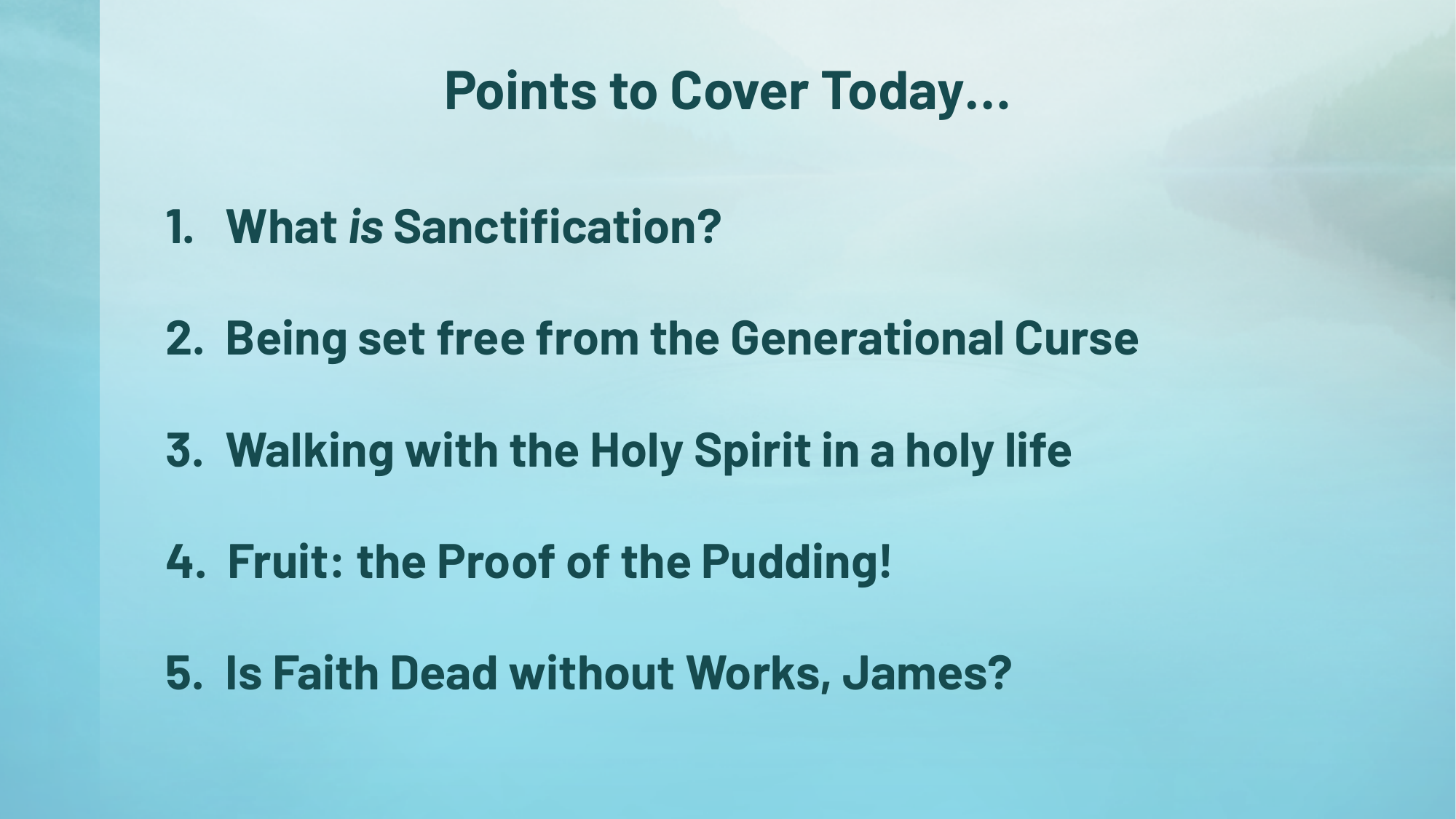

# Points to Cover Today…
  What is Sanctification?
  Being set free from the Generational Curse
  Walking with the Holy Spirit in a holy life
  Fruit: the Proof of the Pudding!
  Is Faith Dead without Works, James?